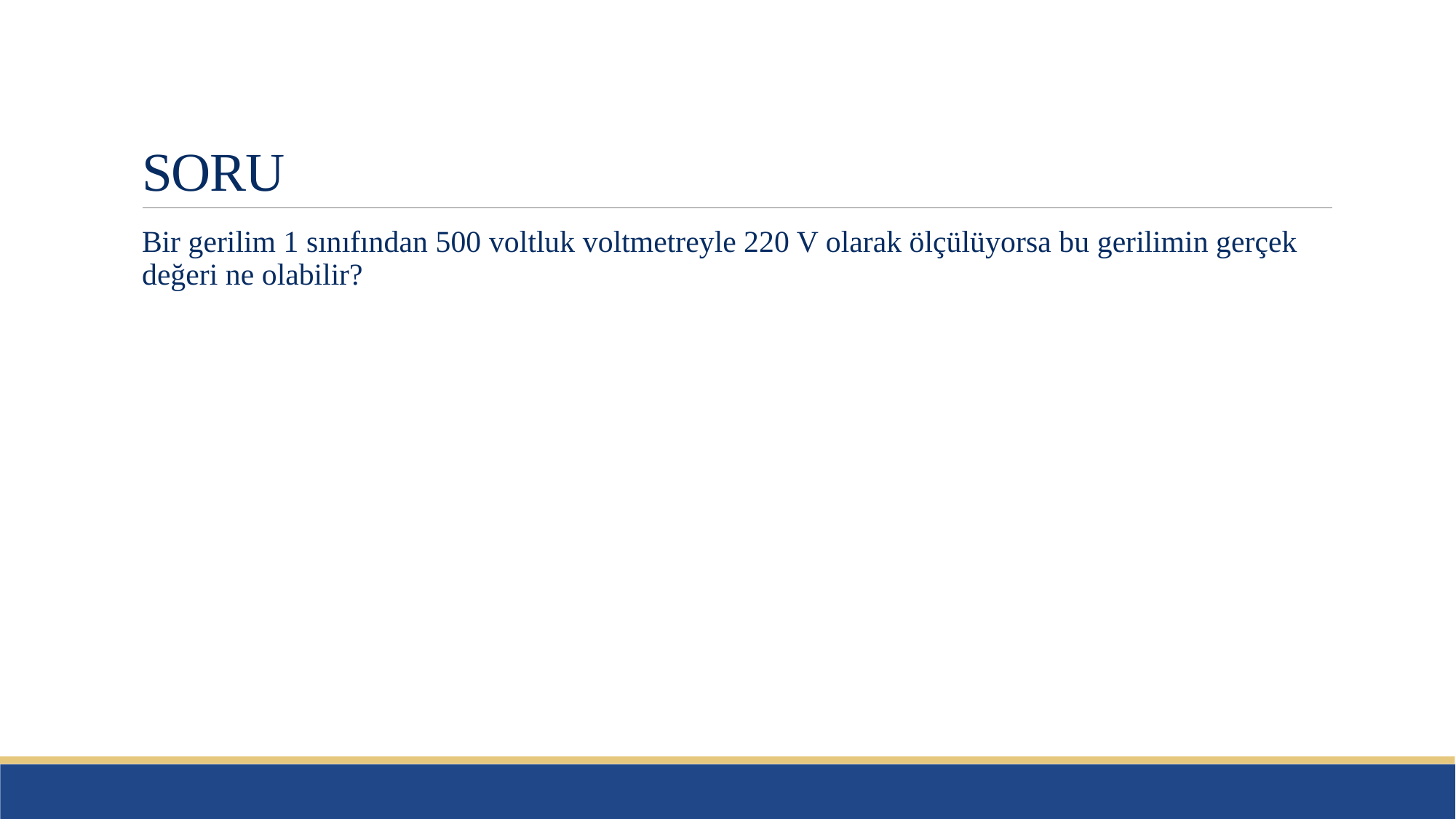

# SORU
Bir gerilim 1 sınıfından 500 voltluk voltmetreyle 220 V olarak ölçülüyorsa bu gerilimin gerçek değeri ne olabilir?